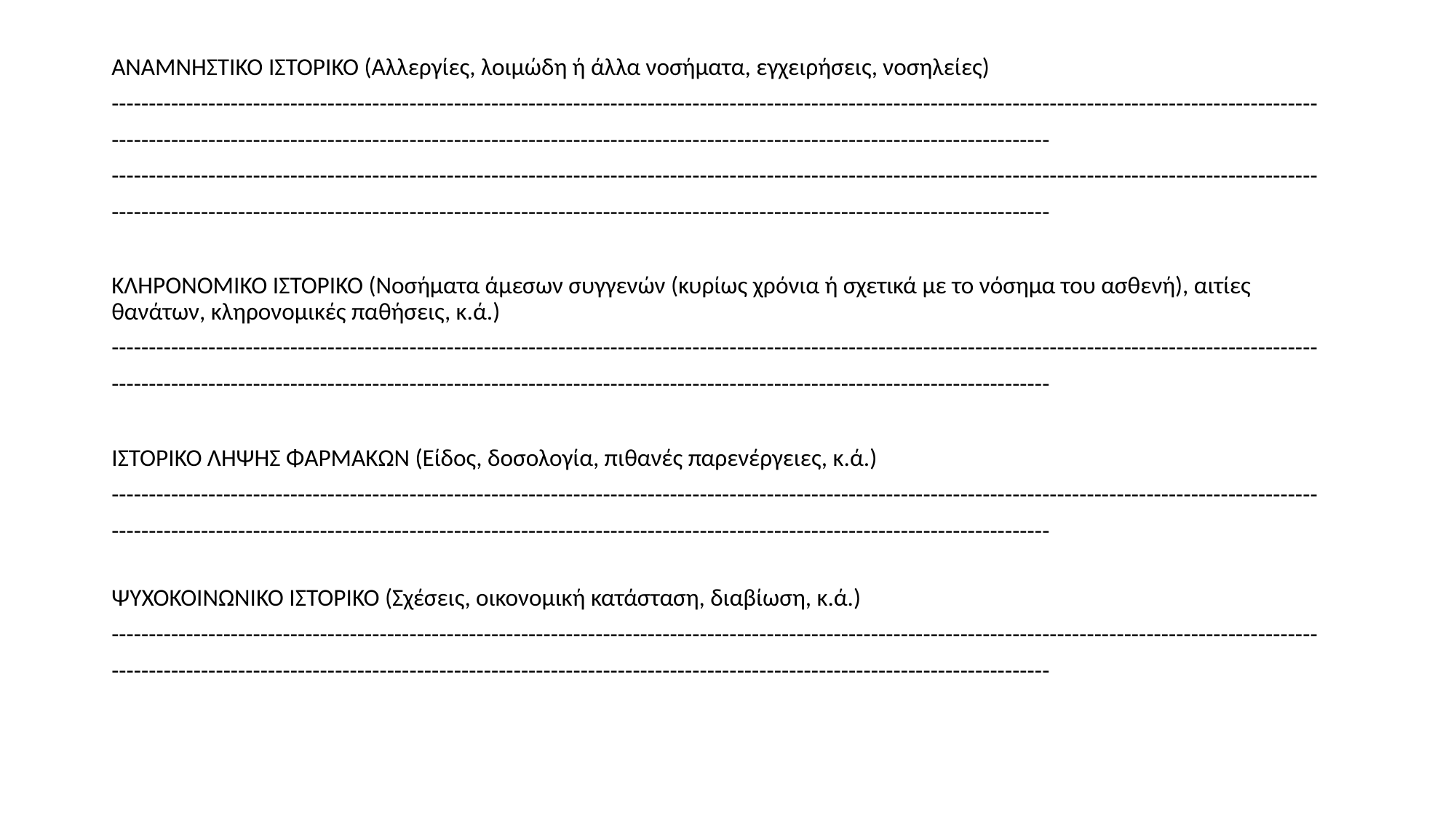

| ΑΝΑΜΝΗΣΤΙΚΟ ΙΣΤΟΡΙΚΟ (Αλλεργίες, λοιμώδη ή άλλα νοσήματα, εγχειρήσεις, νοσηλείες) ------------------------------------------------------------------------------------------------------------------------------------------------------------------------------------------------------------------------------------------------------------------------------------------------ ------------------------------------------------------------------------------------------------------------------------------------------------------------------------------------------------------------------------------------------------------------------------------------------------ |
| --- |
| ΚΛΗΡΟΝΟΜΙΚΟ ΙΣΤΟΡΙΚΟ (Νοσήματα άμεσων συγγενών (κυρίως χρόνια ή σχετικά με το νόσημα του ασθενή), αιτίες θανάτων, κληρονομικές παθήσεις, κ.ά.) ------------------------------------------------------------------------------------------------------------------------------------------------------------------------------------------------------------------------------------------------------------------------------------------------ |
| --- |
| ΙΣΤΟΡΙΚΟ ΛΗΨΗΣ ΦΑΡΜΑΚΩΝ (Είδος, δοσολογία, πιθανές παρενέργειες, κ.ά.) ------------------------------------------------------------------------------------------------------------------------------------------------------------------------------------------------------------------------------------------------------------------------------------------------ |
| --- |
| ΨΥΧΟΚΟΙΝΩΝΙΚΟ ΙΣΤΟΡΙΚΟ (Σχέσεις, οικονομική κατάσταση, διαβίωση, κ.ά.) ------------------------------------------------------------------------------------------------------------------------------------------------------------------------------------------------------------------------------------------------------------------------------------------------ |
| --- |